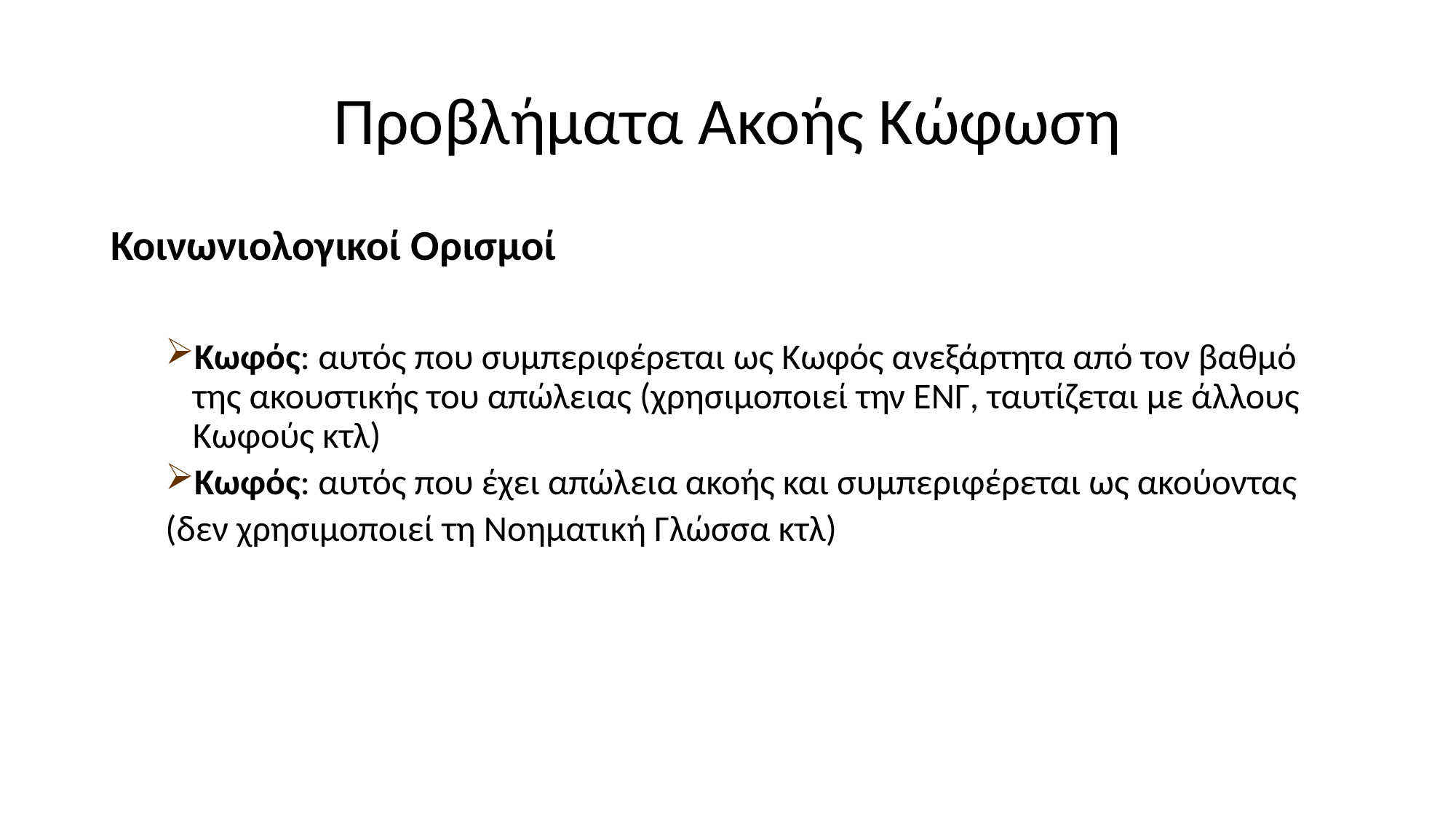

# Προβλήματα Ακοής Κώφωση
Κοινωνιολογικοί Ορισμοί

Κωφός: αυτός που συμπεριφέρεται ως Κωφός ανεξάρτητα από τον βαθμό της ακουστικής του απώλειας (χρησιμοποιεί την ΕΝΓ, ταυτίζεται με άλλους Κωφούς κτλ)
Κωφός: αυτός που έχει απώλεια ακοής και συμπεριφέρεται ως ακούοντας
(δεν χρησιμοποιεί τη Νοηματική Γλώσσα κτλ)